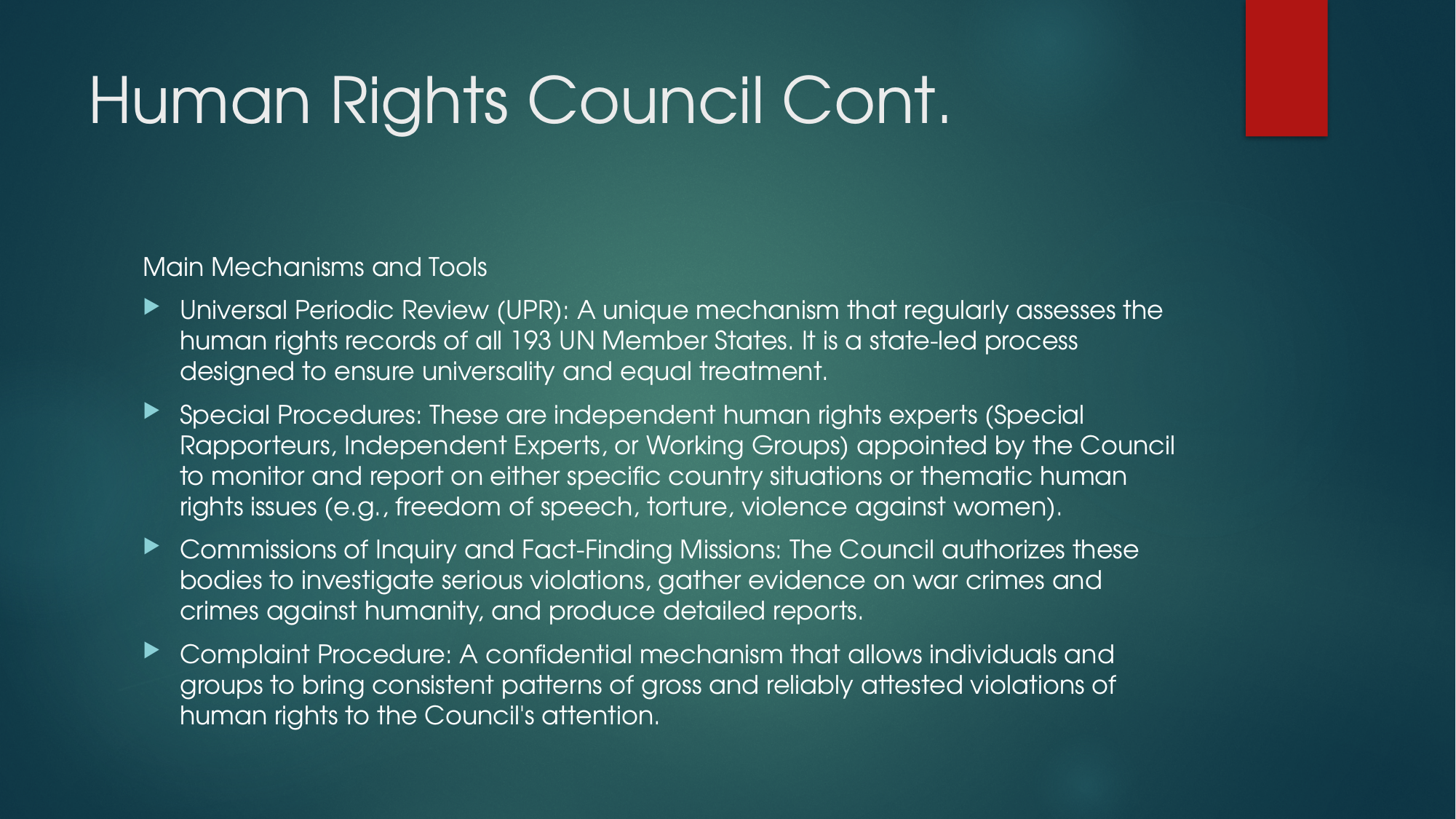

# Human Rights Council Cont.
Main Mechanisms and Tools
Universal Periodic Review (UPR): A unique mechanism that regularly assesses the human rights records of all 193 UN Member States. It is a state-led process designed to ensure universality and equal treatment.
Special Procedures: These are independent human rights experts (Special Rapporteurs, Independent Experts, or Working Groups) appointed by the Council to monitor and report on either specific country situations or thematic human rights issues (e.g., freedom of speech, torture, violence against women).
Commissions of Inquiry and Fact-Finding Missions: The Council authorizes these bodies to investigate serious violations, gather evidence on war crimes and crimes against humanity, and produce detailed reports.
Complaint Procedure: A confidential mechanism that allows individuals and groups to bring consistent patterns of gross and reliably attested violations of human rights to the Council's attention.